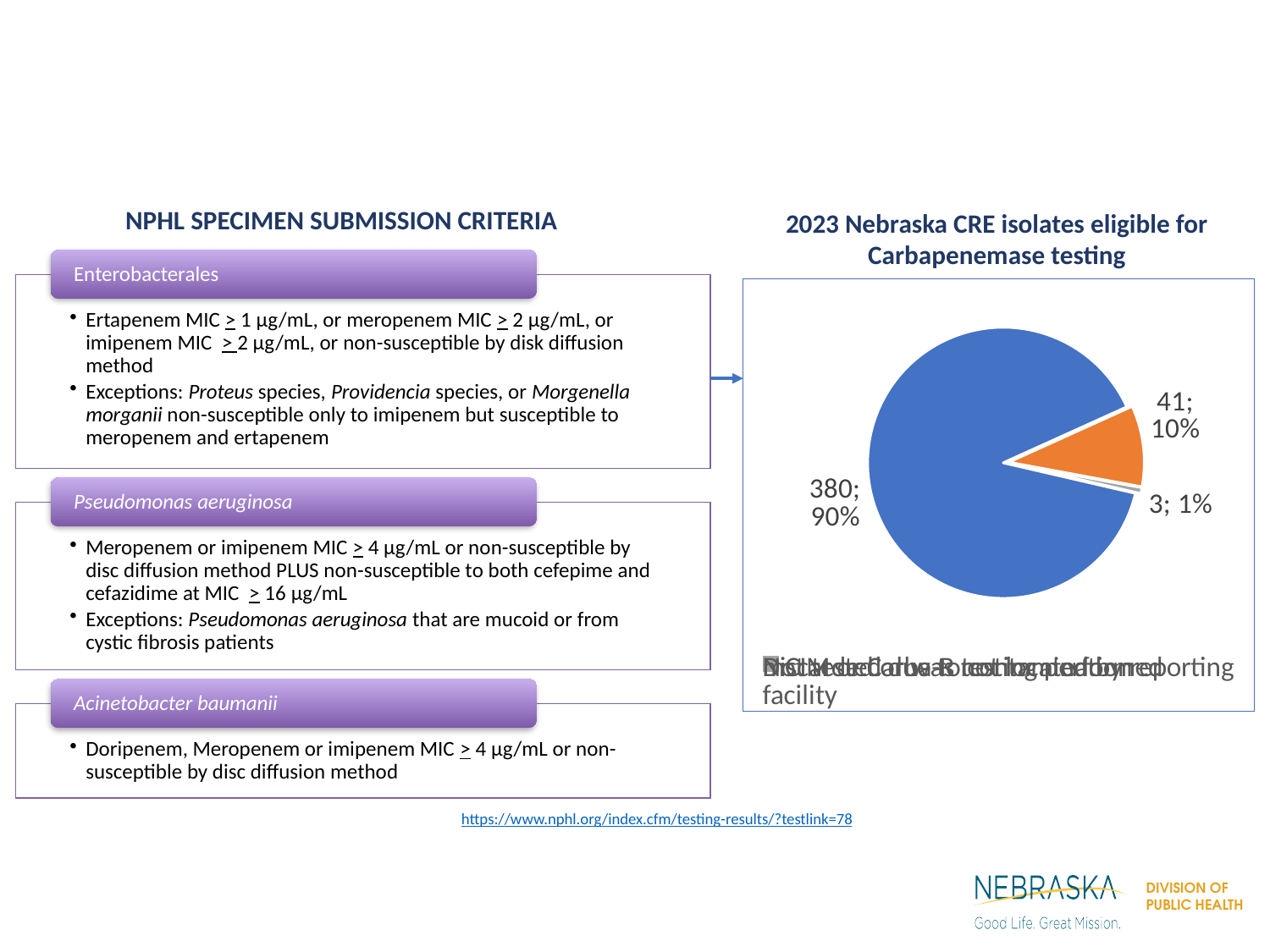

NPHL SPECIMEN SUBMISSION CRITERIA
2023 Nebraska CRE isolates eligible for Carbapenemase testing
Ertapenem MIC > 1 µg/mL, or meropenem MIC > 2 µg/mL, or imipenem MIC  > 2 µg/mL, or non-susceptible by disk diffusion method
Exceptions: Proteus species, Providencia species, or Morgenella morganii non-susceptible only to imipenem but susceptible to meropenem and ertapenem
Enterobacterales
Meropenem or imipenem MIC > 4 µg/mL or non-susceptible by disc diffusion method PLUS non-susceptible to both cefepime and cefazidime at MIC  > 16 µg/mL
Exceptions: Pseudomonas aeruginosa that are mucoid or from cystic fibrosis patients
Pseudomonas aeruginosa
Doripenem, Meropenem or imipenem MIC > 4 µg/mL or non-susceptible by disc diffusion method
Acinetobacter baumanii

### Chart

| Category | Column1 |
|---|---|
| mCIM or Carba-R testing performed | 380.0 |
| Discarded or was not located by reporting facility | 41.0 |
| Not tested due to contamination | 3.0 |
https://www.nphl.org/index.cfm/testing-results/?testlink=78